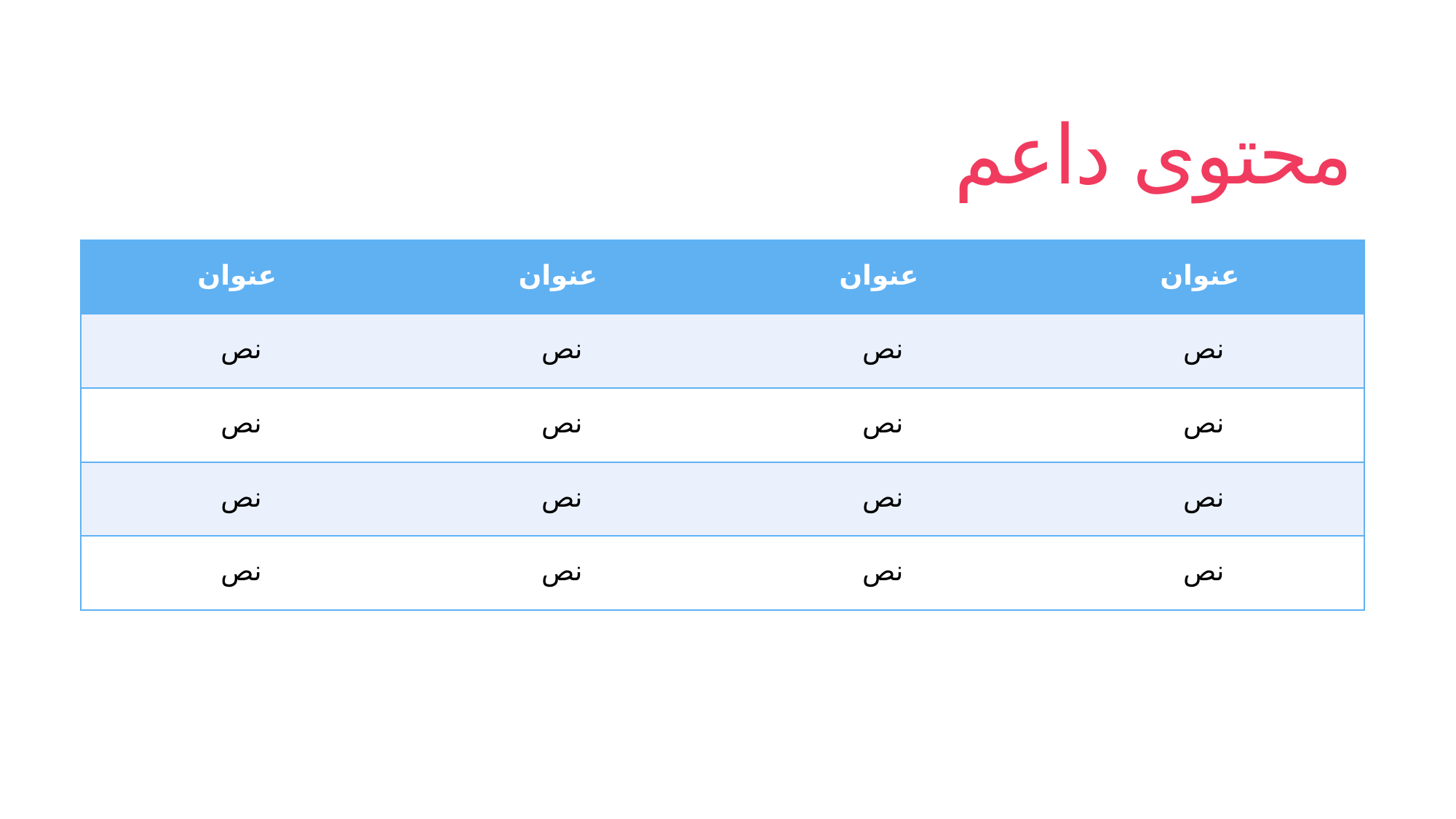

# محتوى داعم
| عنوان | عنوان | عنوان | عنوان |
| --- | --- | --- | --- |
| نص | نص | نص | نص |
| نص | نص | نص | نص |
| نص | نص | نص | نص |
| نص | نص | نص | نص |